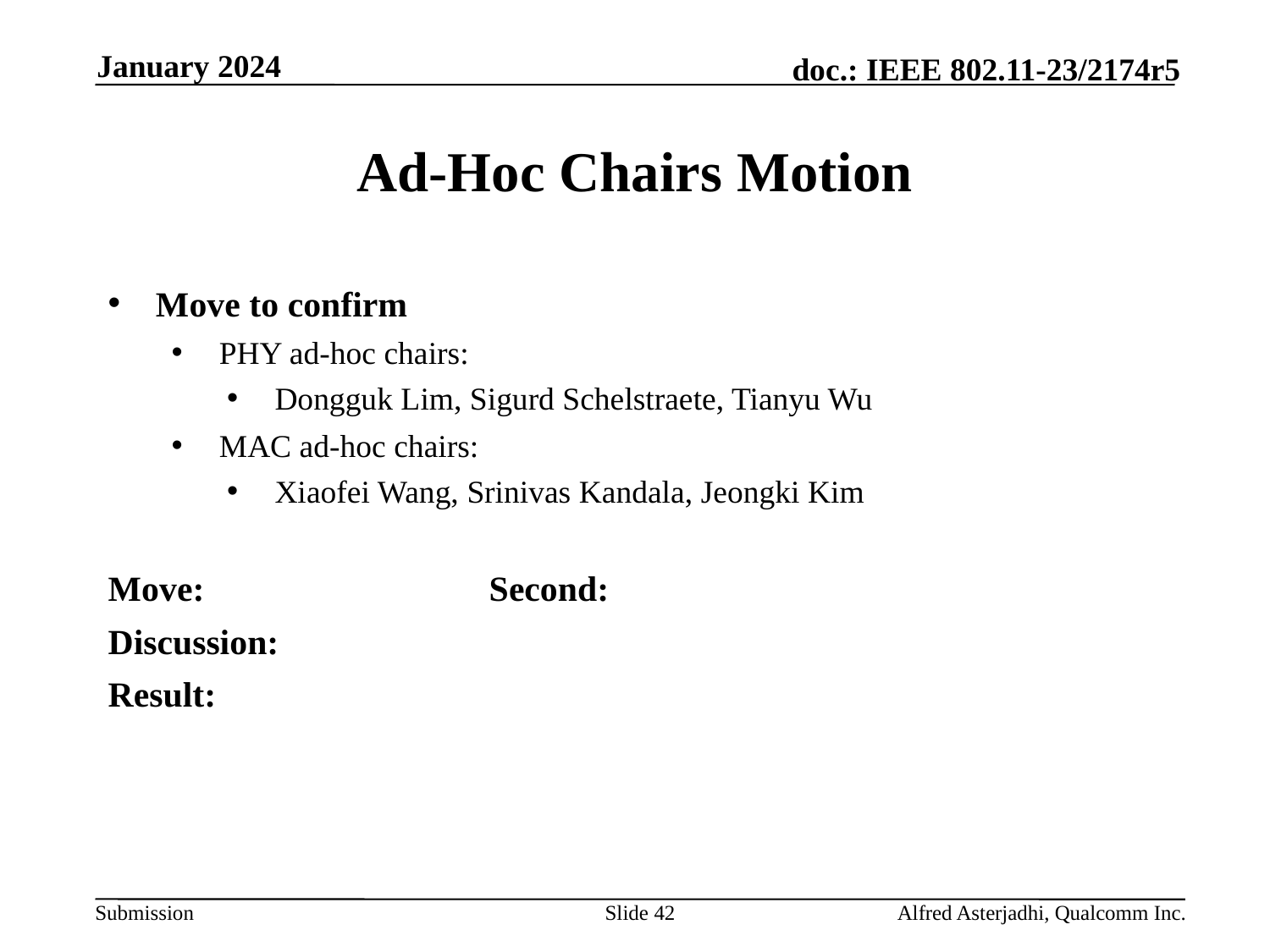

January 2024
# Ad-Hoc Chairs Motion
Move to confirm
PHY ad-hoc chairs:
Dongguk Lim, Sigurd Schelstraete, Tianyu Wu
MAC ad-hoc chairs:
Xiaofei Wang, Srinivas Kandala, Jeongki Kim

Move: 			Second:
Discussion:
Result:
Slide 42
Alfred Asterjadhi, Qualcomm Inc.